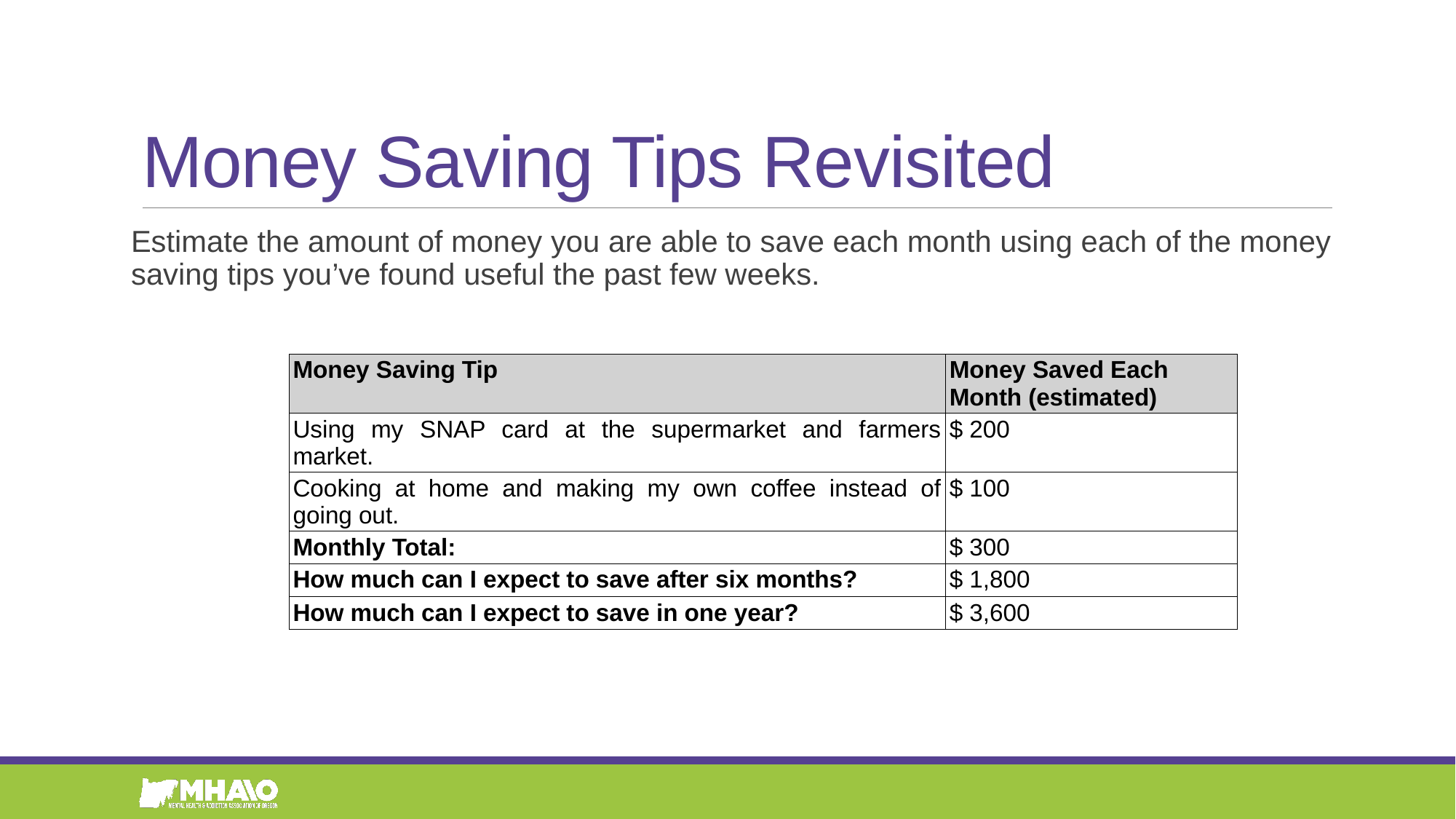

# Money Saving Tips Revisited
Estimate the amount of money you are able to save each month using each of the money saving tips you’ve found useful the past few weeks.

| Money Saving Tip | Money Saved Each Month (estimated) |
| --- | --- |
| Using my SNAP card at the supermarket and farmers market. | $ 200 |
| Cooking at home and making my own coffee instead of going out. | $ 100 |
| Monthly Total: | $ 300 |
| How much can I expect to save after six months? | $ 1,800 |
| How much can I expect to save in one year? | $ 3,600 |